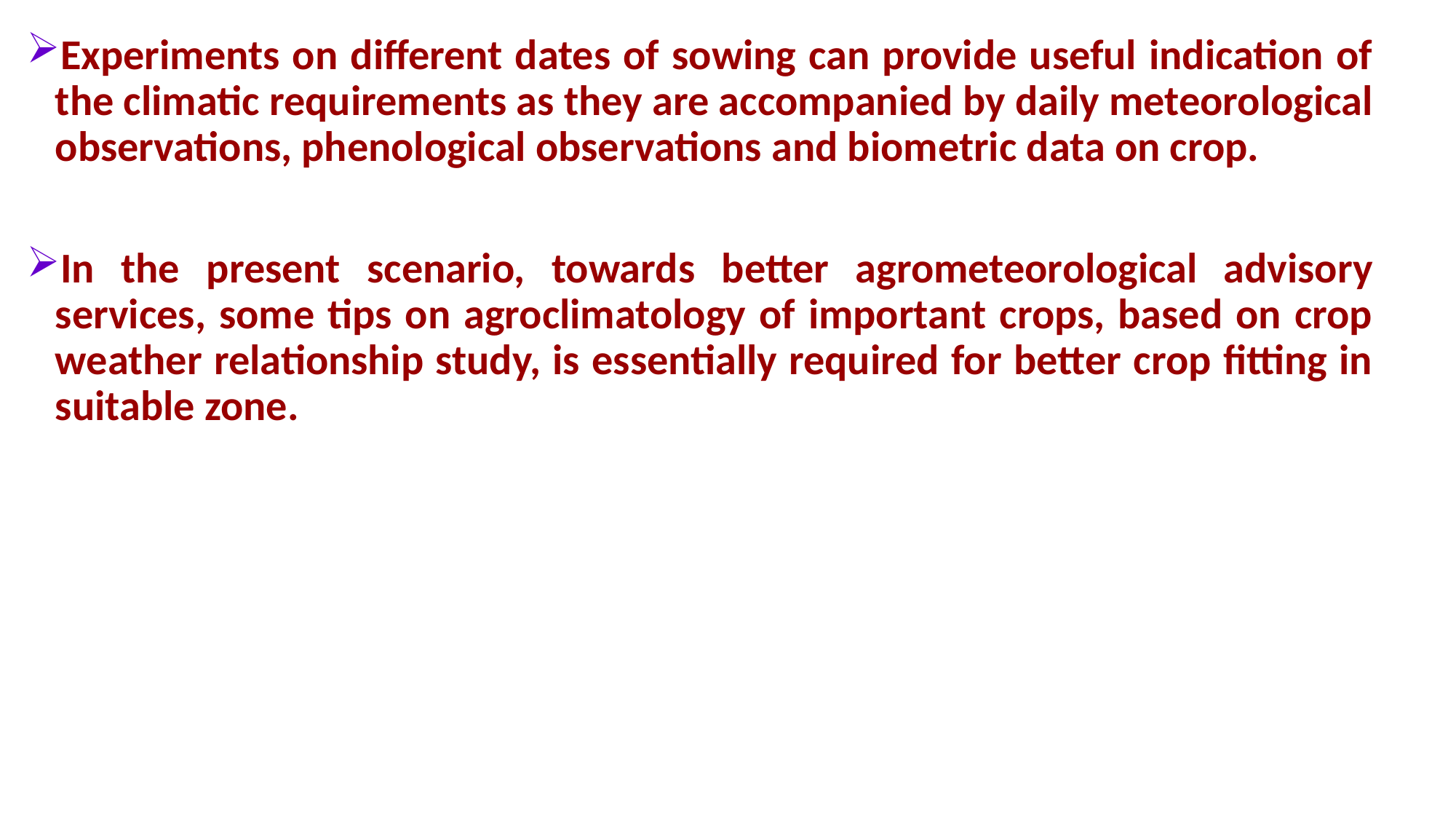

Experiments on different dates of sowing can provide useful indication of the climatic requirements as they are accompanied by daily meteorological observations, phenological observations and biometric data on crop.

In the present scenario, towards better agrometeorological advisory services, some tips on agroclimatology of important crops, based on crop weather relationship study, is essentially required for better crop fitting in suitable zone.